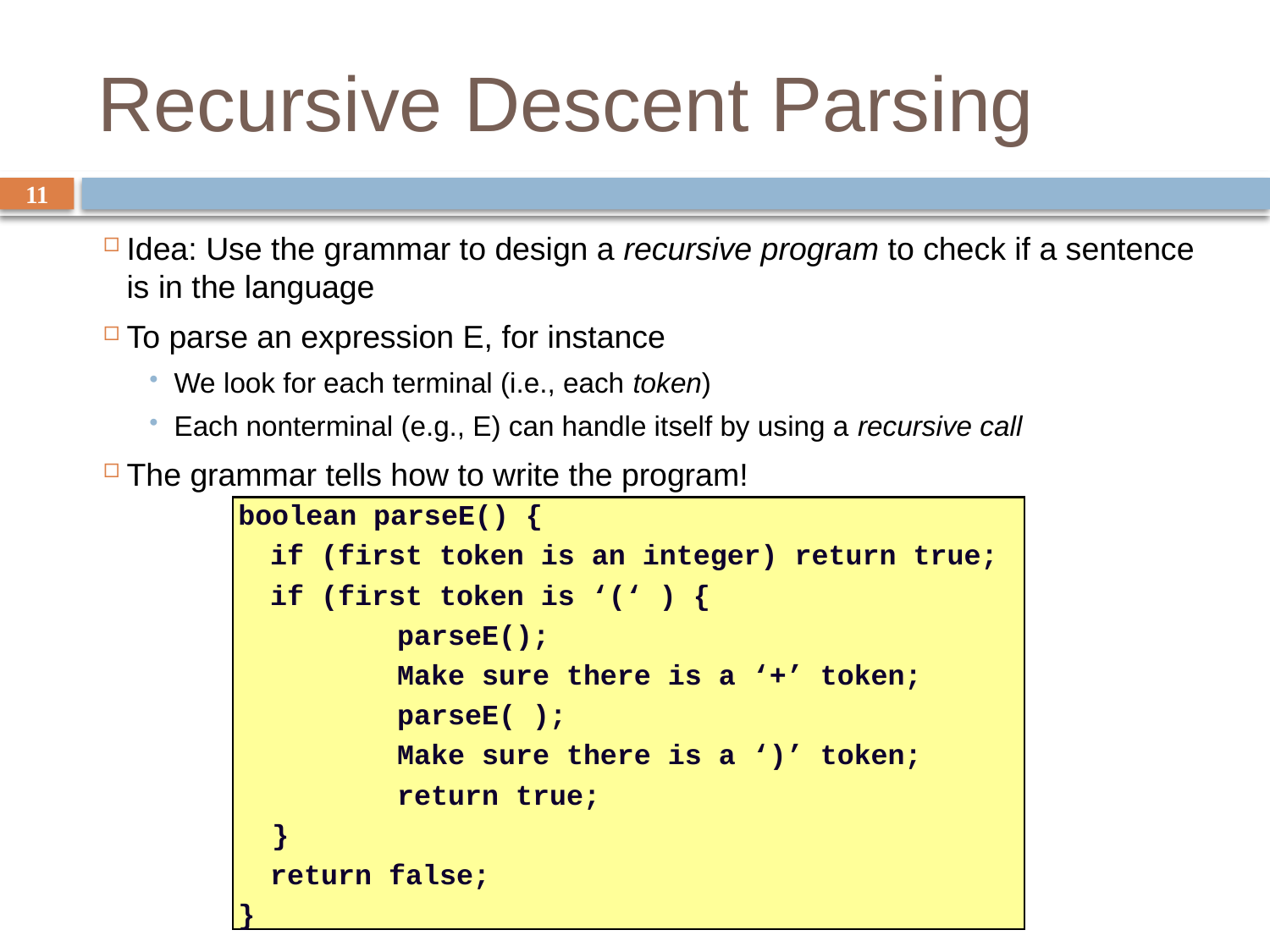

# Recursive Descent Parsing
11
Idea: Use the grammar to design a recursive program to check if a sentence is in the language
To parse an expression E, for instance
We look for each terminal (i.e., each token)
Each nonterminal (e.g., E) can handle itself by using a recursive call
The grammar tells how to write the program!
boolean parseE() {
	if (first token is an integer) return true;
	if (first token is ‘(‘ ) {
		parseE();
		Make sure there is a ‘+’ token;
		parseE( );
		Make sure there is a ‘)’ token;
		return true;
  }
	return false;
}